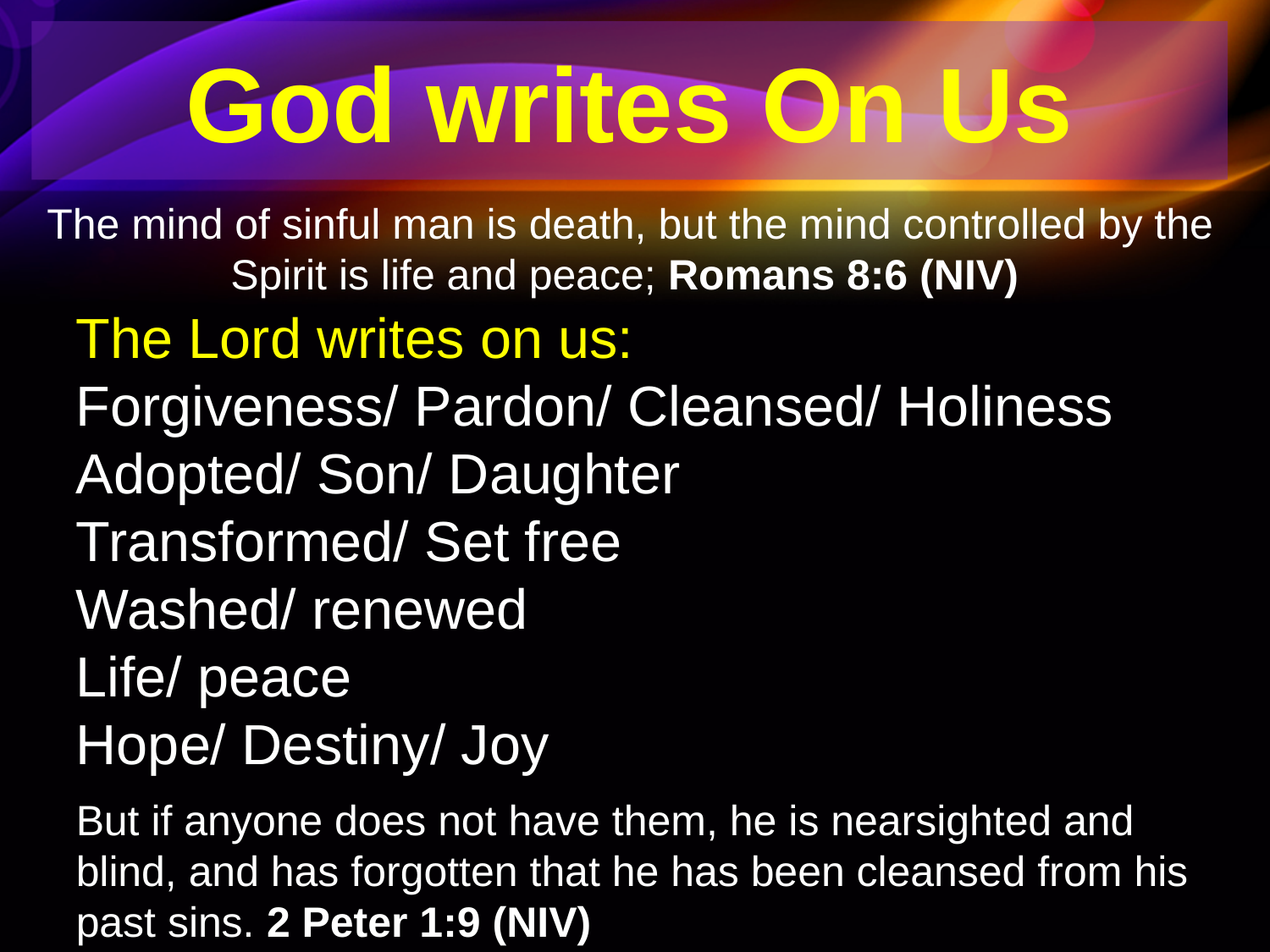

God writes On Us
The mind of sinful man is death, but the mind controlled by the Spirit is life and peace; Romans 8:6 (NIV)
The Lord writes on us:
Forgiveness/ Pardon/ Cleansed/ Holiness
Adopted/ Son/ Daughter
Transformed/ Set free
Washed/ renewed
Life/ peace
Hope/ Destiny/ Joy

But if anyone does not have them, he is nearsighted and blind, and has forgotten that he has been cleansed from his past sins. 2 Peter 1:9 (NIV)